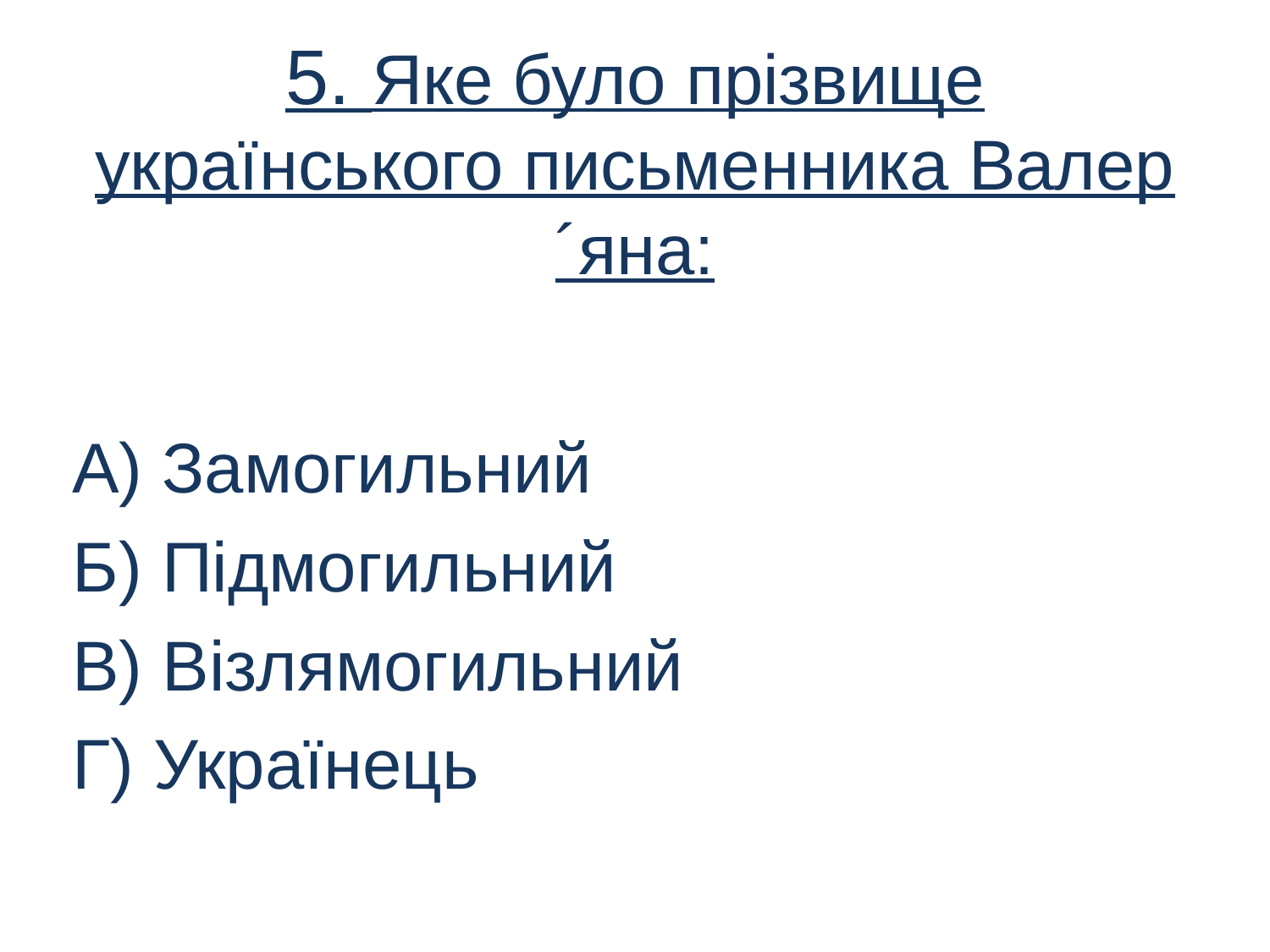

# 5. Яке було прізвище українського письменника Валер´яна:
А) Замогильний
Б) Підмогильний
В) Візлямогильний
Г) Українець